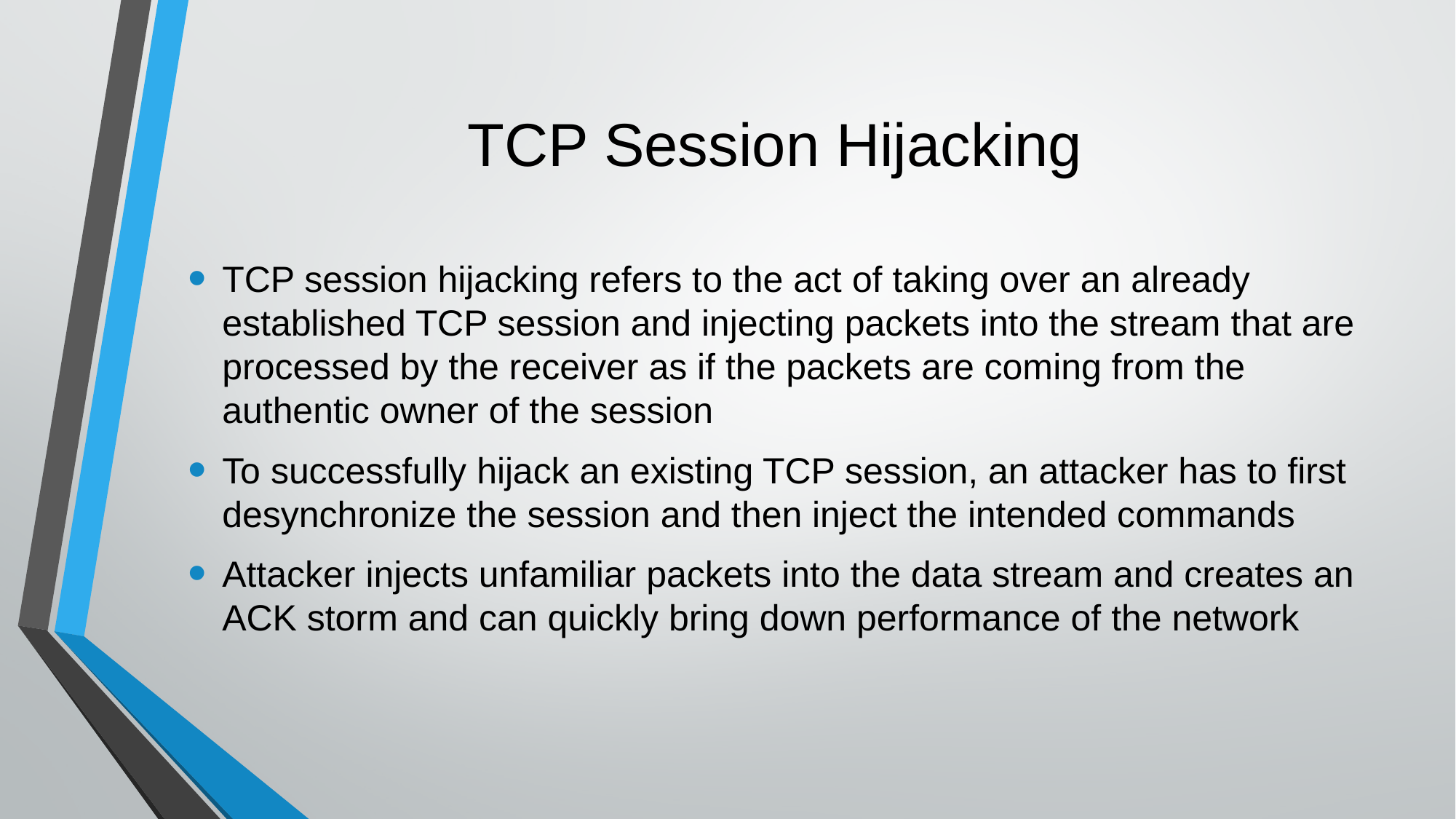

# TCP Session Hijacking
TCP session hijacking refers to the act of taking over an already established TCP session and injecting packets into the stream that are processed by the receiver as if the packets are coming from the authentic owner of the session
To successfully hijack an existing TCP session, an attacker has to first desynchronize the session and then inject the intended commands
Attacker injects unfamiliar packets into the data stream and creates an ACK storm and can quickly bring down performance of the network